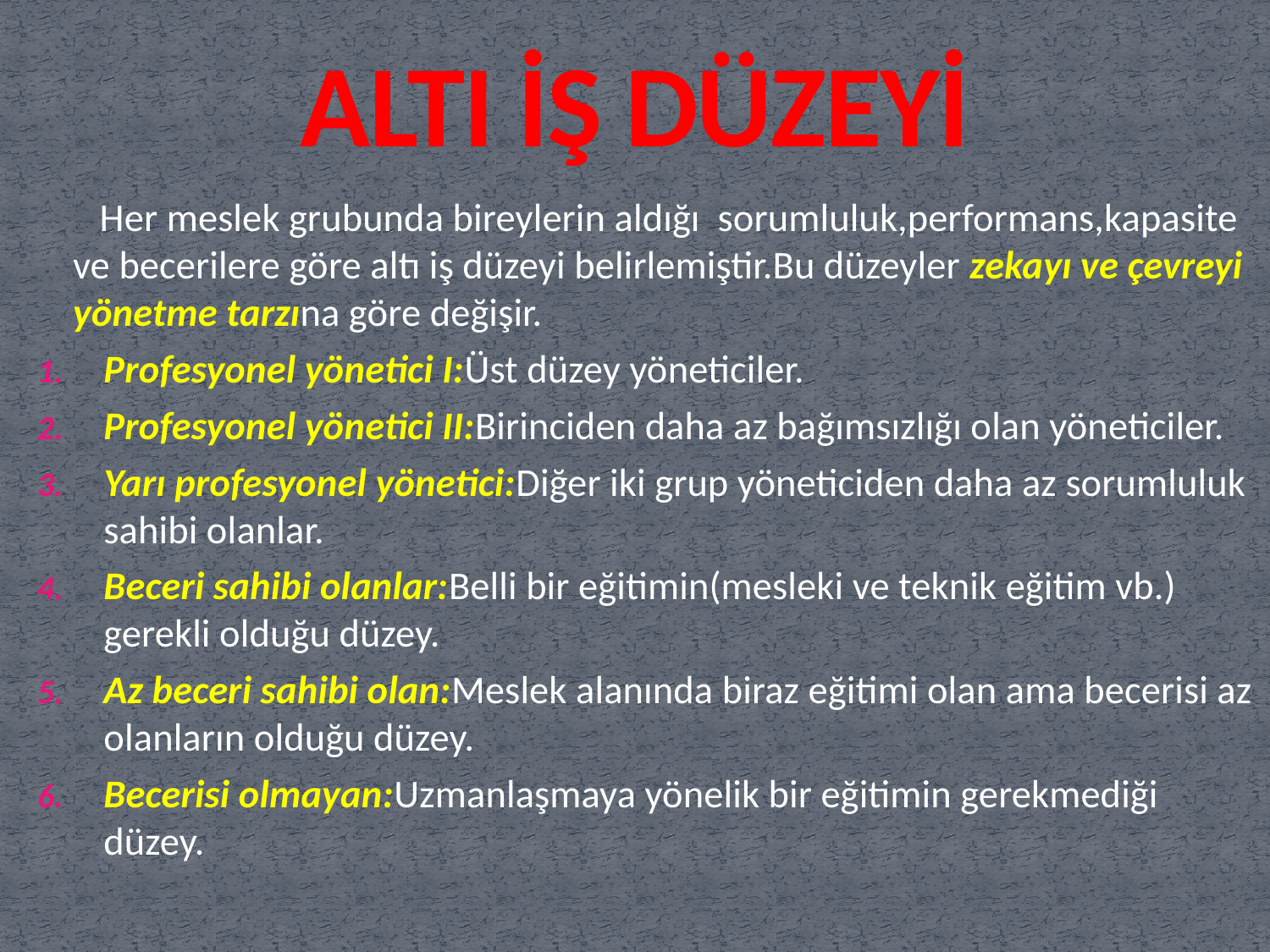

# ALTI İŞ DÜZEYİ
       Her meslek grubunda bireylerin aldığı  sorumluluk,performans,kapasite ve becerilere göre altı iş düzeyi belirlemiştir.Bu düzeyler zekayı ve çevreyi yönetme tarzına göre değişir.
Profesyonel yönetici I:Üst düzey yöneticiler.
Profesyonel yönetici II:Birinciden daha az bağımsızlığı olan yöneticiler.
Yarı profesyonel yönetici:Diğer iki grup yöneticiden daha az sorumluluk sahibi olanlar.
Beceri sahibi olanlar:Belli bir eğitimin(mesleki ve teknik eğitim vb.) gerekli olduğu düzey.
Az beceri sahibi olan:Meslek alanında biraz eğitimi olan ama becerisi az olanların olduğu düzey.
Becerisi olmayan:Uzmanlaşmaya yönelik bir eğitimin gerekmediği düzey.